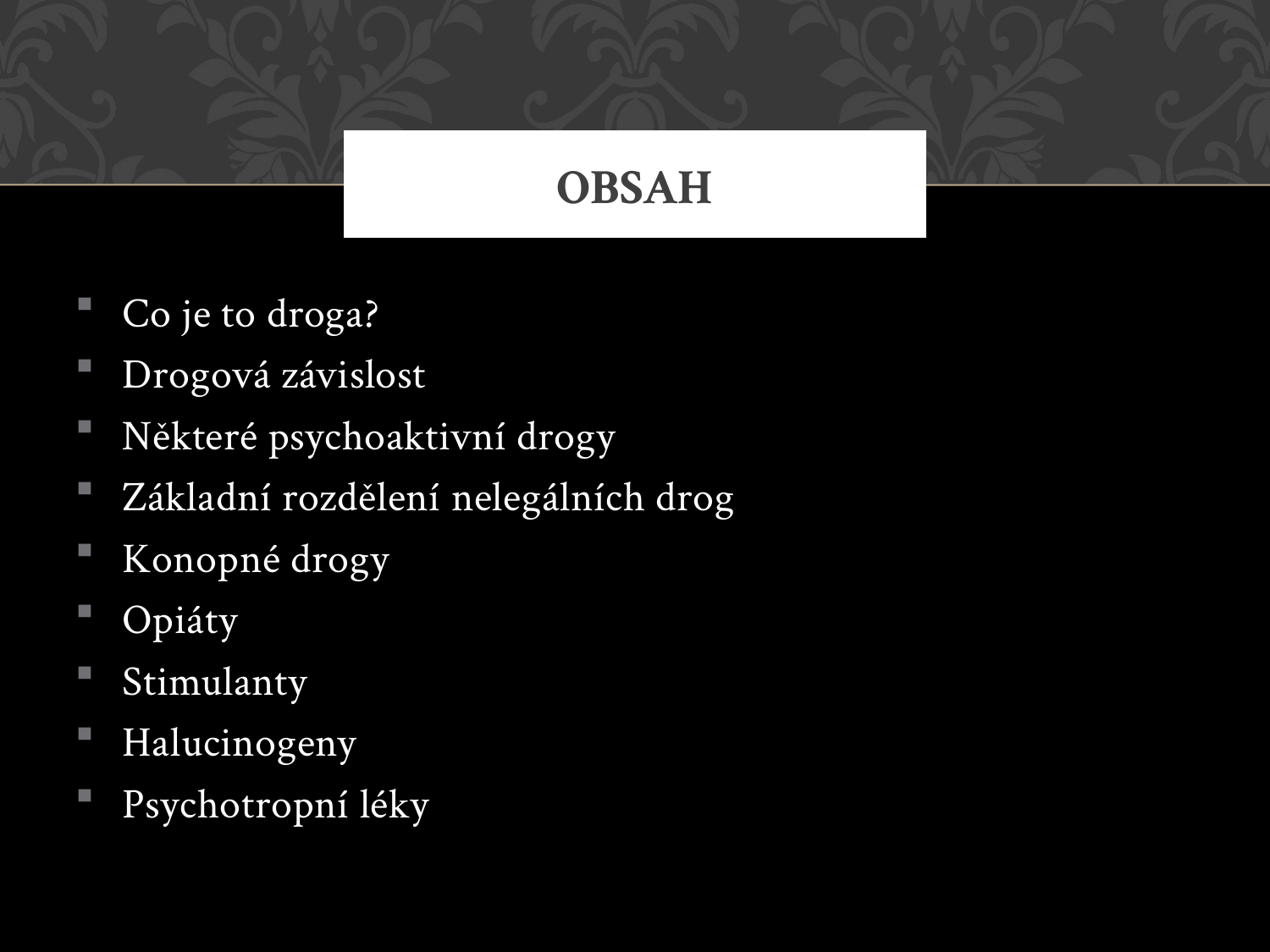

# obsah
Co je to droga?
Drogová závislost
Některé psychoaktivní drogy
Základní rozdělení nelegálních drog
Konopné drogy
Opiáty
Stimulanty
Halucinogeny
Psychotropní léky